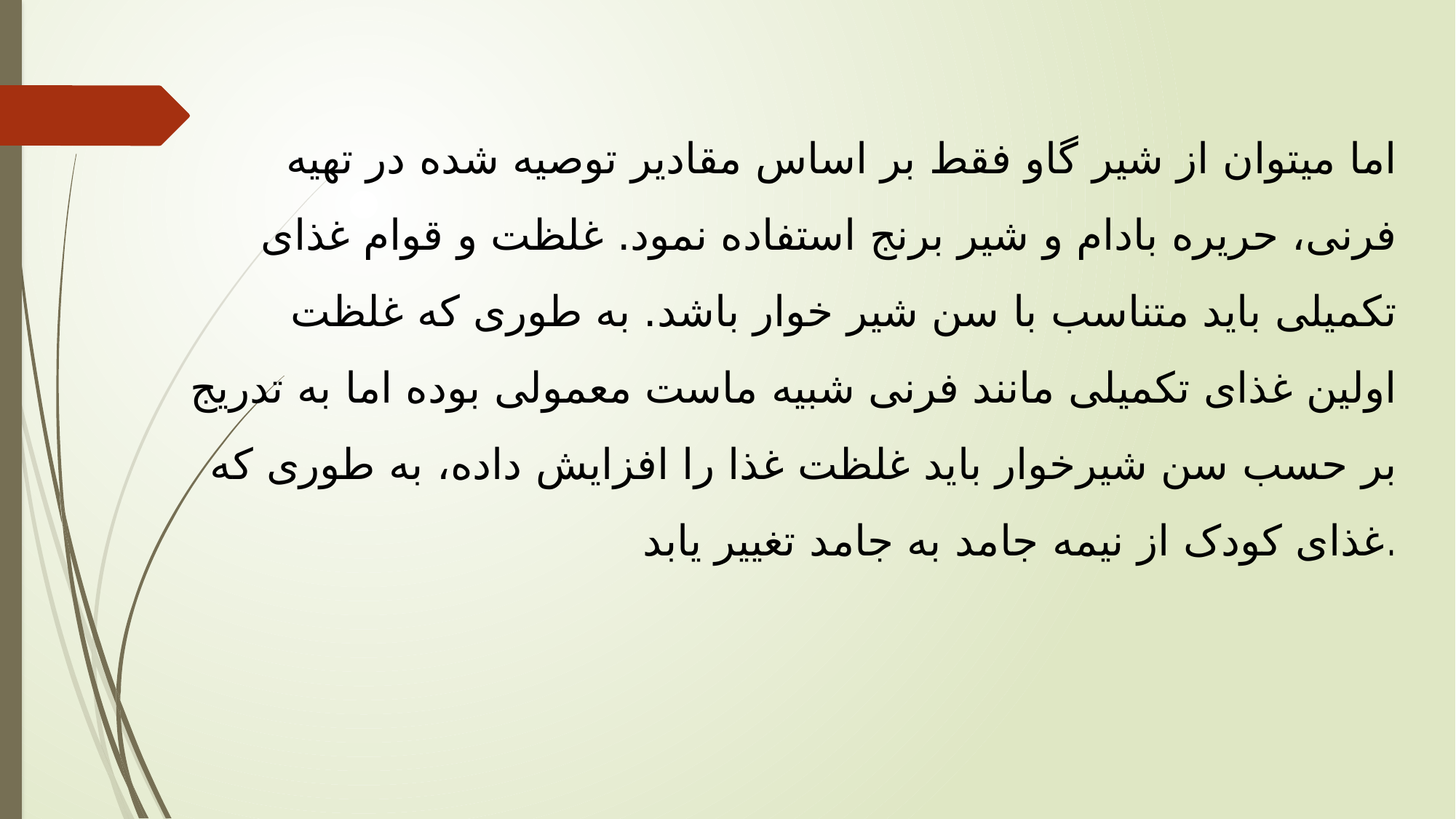

اما میتوان از شیر گاو فقط بر اساس مقادیر توصیه شده در تهیه فرنی، حریره بادام و شیر برنج استفاده نمود. غلظت و قوام غذای تکمیلی باید متناسب با سن شیر خوار باشد. به طوری که غلظت اولین غذای تکمیلی مانند فرنی شبیه ماست معمولی بوده اما به تدریج بر حسب سن شیرخوار باید غلظت غذا را افزایش داده، به طوری که غذای کودک از نیمه جامد به جامد تغییر یابد.